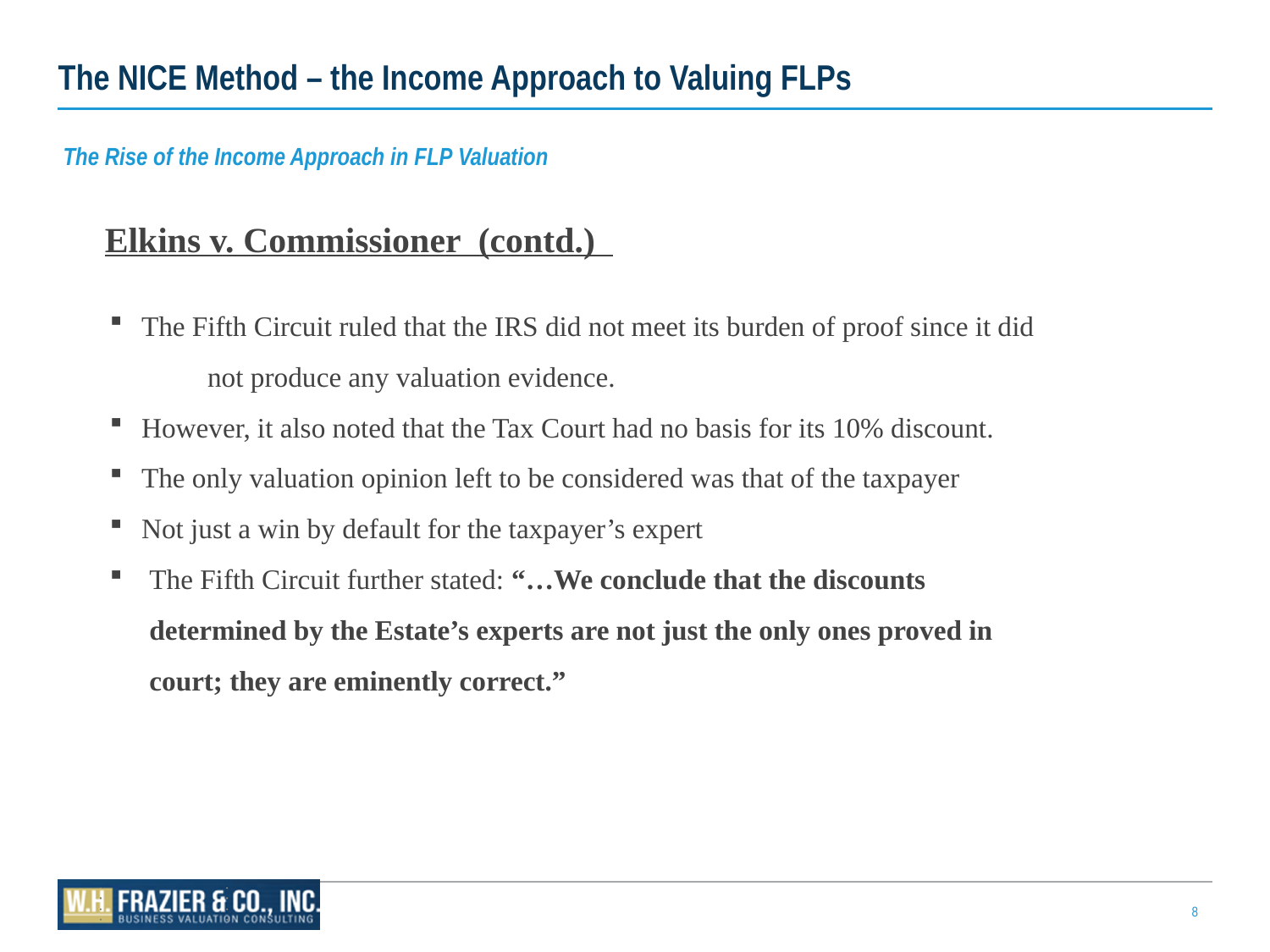

# The NICE Method – the Income Approach to Valuing FLPs
The Rise of the Income Approach in FLP Valuation
Elkins v. Commissioner  (contd.)
The Fifth Circuit ruled that the IRS did not meet its burden of proof since it did
              not produce any valuation evidence.
However, it also noted that the Tax Court had no basis for its 10% discount.
The only valuation opinion left to be considered was that of the taxpayer
Not just a win by default for the taxpayer’s expert
The Fifth Circuit further stated: “…We conclude that the discounts determined by the Estate’s experts are not just the only ones proved in court; they are eminently correct.”
8